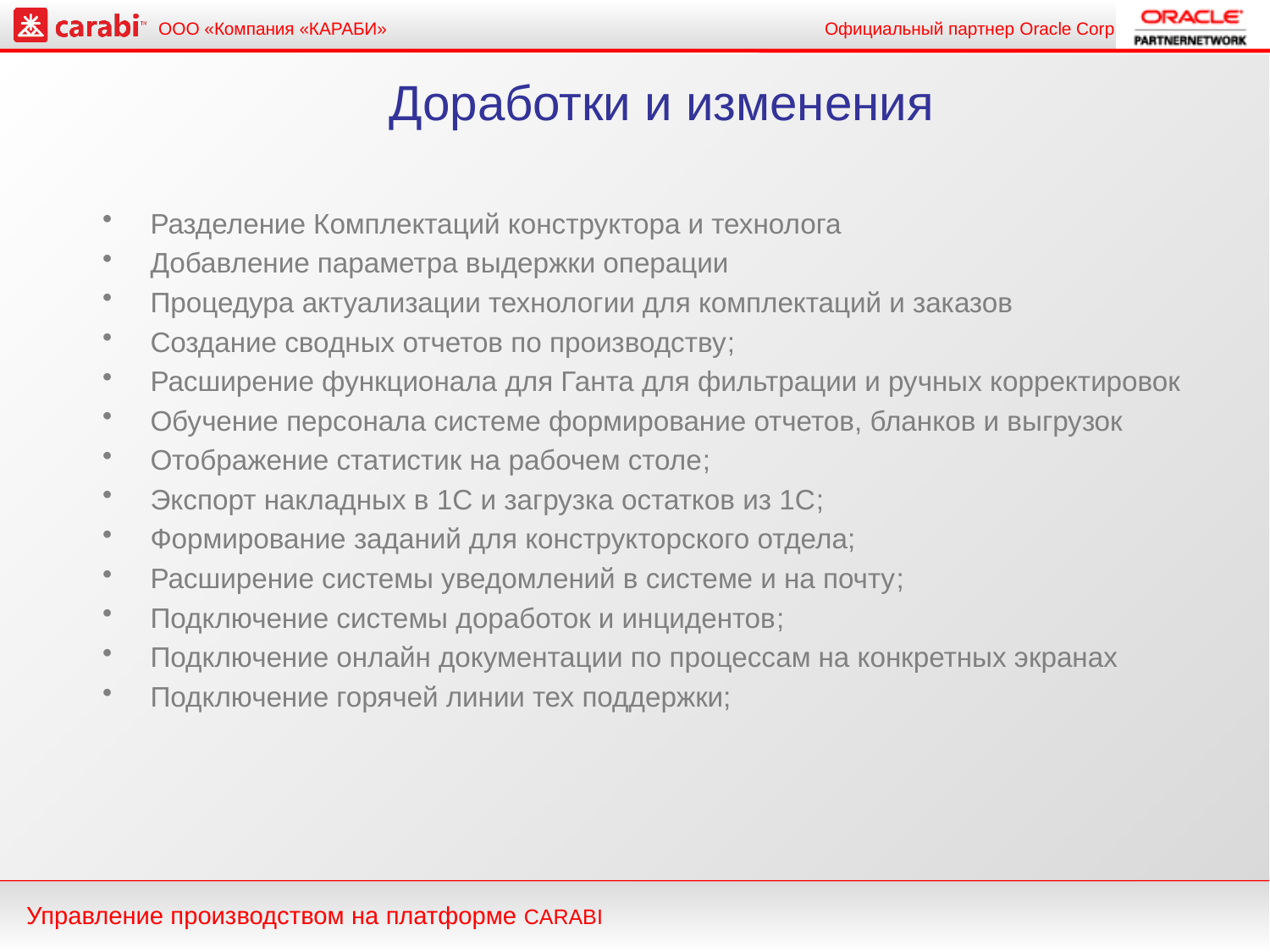

# Доработки и изменения

Разделение Комплектаций конструктора и технолога
Добавление параметра выдержки операции
Процедура актуализации технологии для комплектаций и заказов
Создание сводных отчетов по производству;
Расширение функционала для Ганта для фильтрации и ручных корректировок
Обучение персонала системе формирование отчетов, бланков и выгрузок
Отображение статистик на рабочем столе;
Экспорт накладных в 1С и загрузка остатков из 1С;
Формирование заданий для конструкторского отдела;
Расширение системы уведомлений в системе и на почту;
Подключение системы доработок и инцидентов;
Подключение онлайн документации по процессам на конкретных экранах
Подключение горячей линии тех поддержки;

Управление производством на платформе CARABI